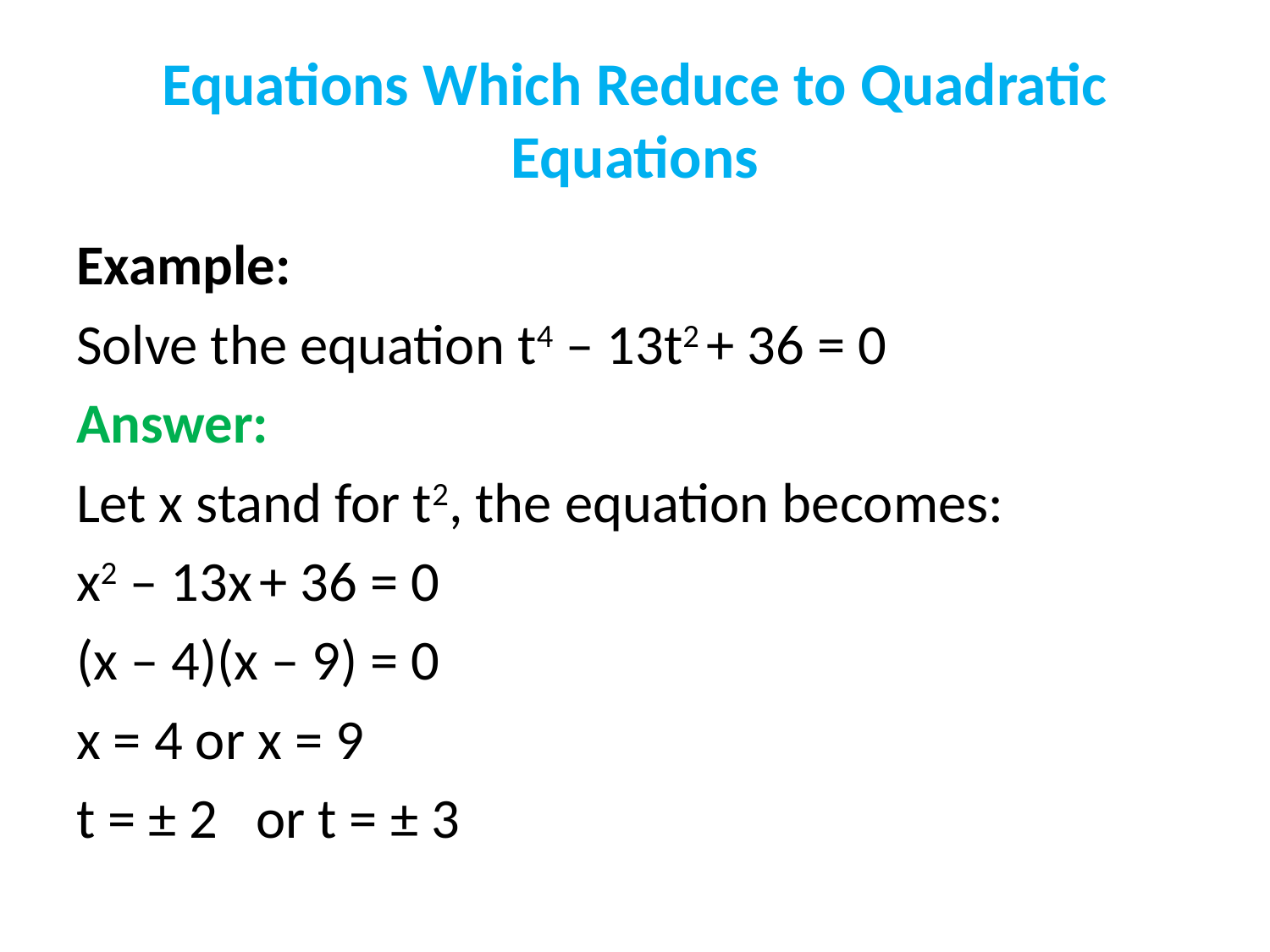

# Equations Which Reduce to Quadratic Equations
Example:
Solve the equation t4 – 13t2 + 36 = 0
Answer:
Let x stand for t2, the equation becomes:
x2 – 13x + 36 = 0
(x – 4)(x – 9) = 0
x = 4 or x = 9
t = ± 2   or t = ± 3